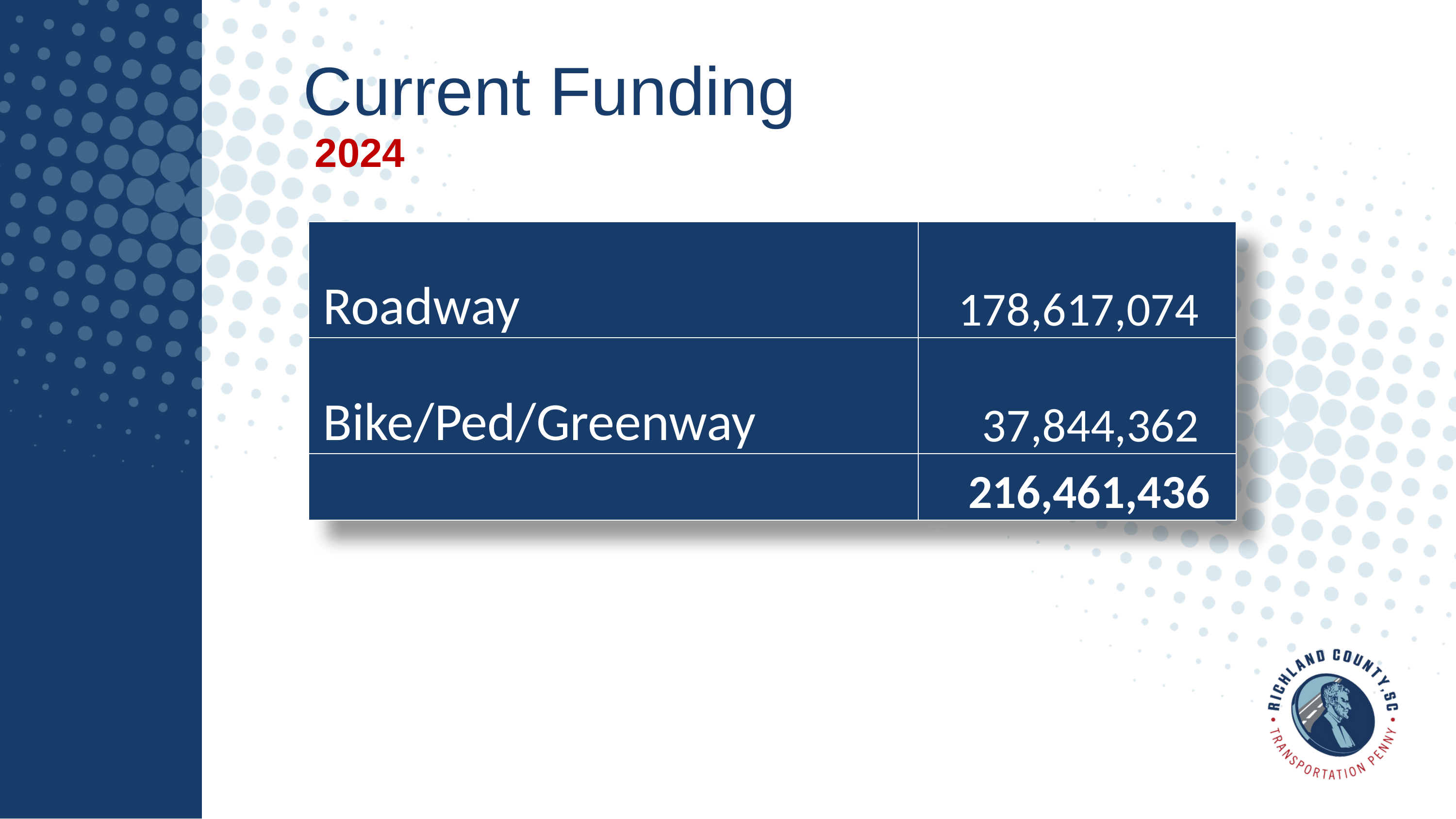

Current Funding
2024

| Roadway | 178,617,0740 |
| --- | --- |
| Bike/Ped/Greenway | 37,844,3620 |
|  | 216,461,4360 |